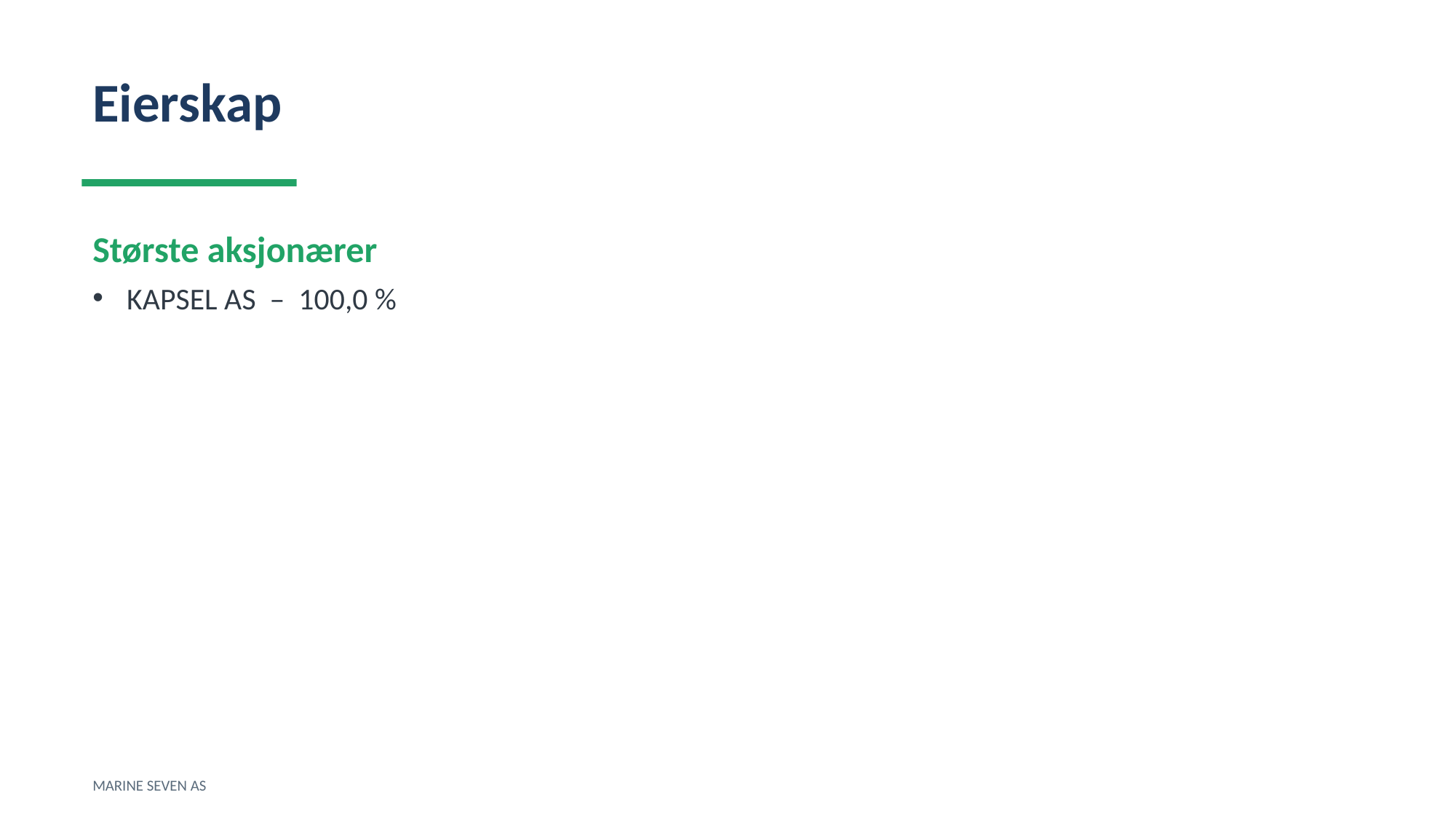

Eierskap

Største aksjonærer
KAPSEL AS  –  100,0 %
MARINE SEVEN AS